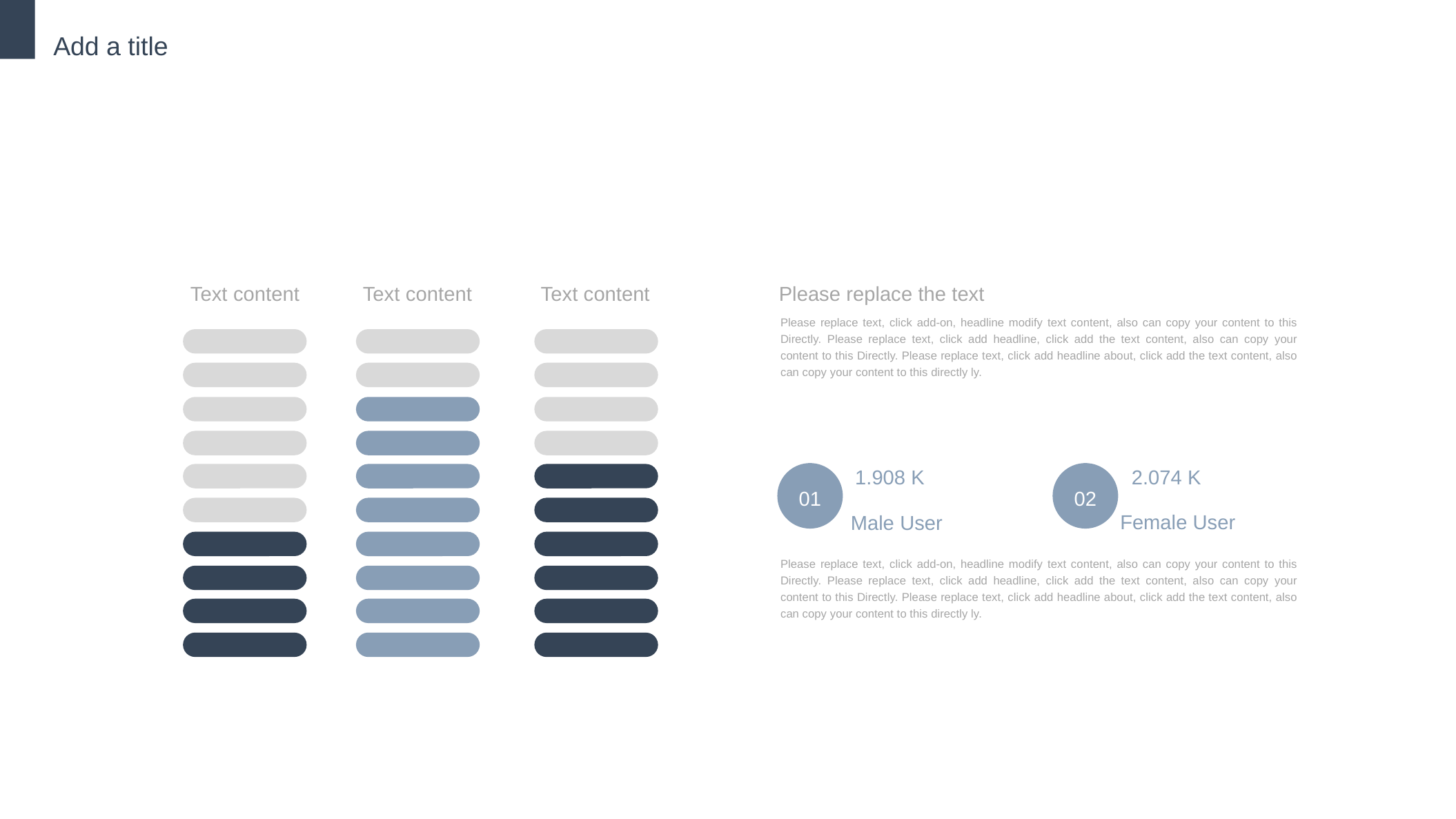

Add a title
Please replace the text
Text content
Text content
Text content
Please replace text, click add-on, headline modify text content, also can copy your content to this Directly. Please replace text, click add headline, click add the text content, also can copy your content to this Directly. Please replace text, click add headline about, click add the text content, also can copy your content to this directly ly.

1.908 K
2.074 K
01
02

Female User
Male User

Please replace text, click add-on, headline modify text content, also can copy your content to this Directly. Please replace text, click add headline, click add the text content, also can copy your content to this Directly. Please replace text, click add headline about, click add the text content, also can copy your content to this directly ly.